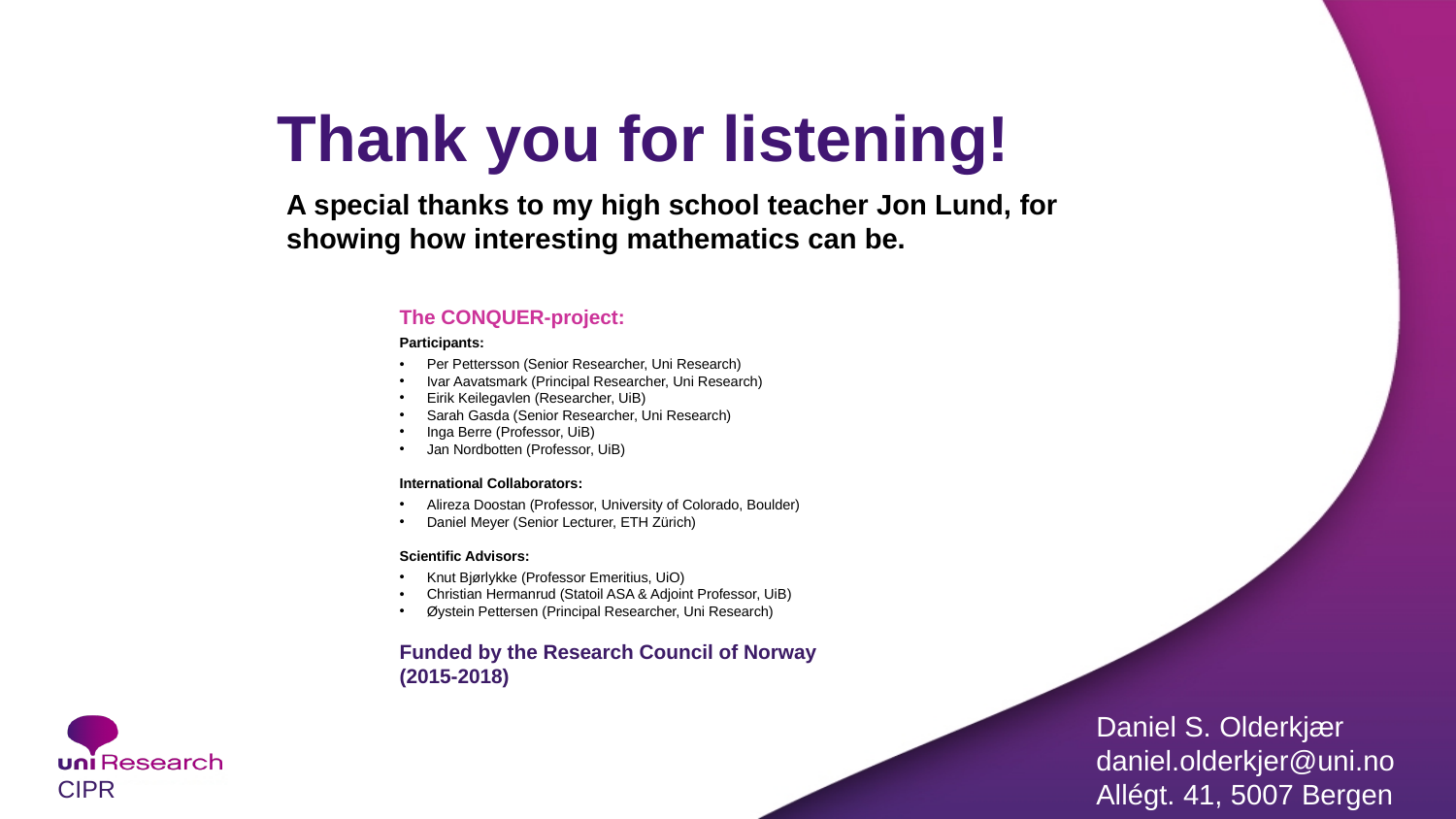

# Thank you for listening!
A special thanks to my high school teacher Jon Lund, for showing how interesting mathematics can be.

The CONQUER-project:

Participants:

Per Pettersson (Senior Researcher, Uni Research)
Ivar Aavatsmark (Principal Researcher, Uni Research)
Eirik Keilegavlen (Researcher, UiB)
Sarah Gasda (Senior Researcher, Uni Research)
Inga Berre (Professor, UiB)
Jan Nordbotten (Professor, UiB)

International Collaborators:

Alireza Doostan (Professor, University of Colorado, Boulder)
Daniel Meyer (Senior Lecturer, ETH Zürich)

Scientific Advisors:

Knut Bjørlykke (Professor Emeritius, UiO)
Christian Hermanrud (Statoil ASA & Adjoint Professor, UiB)
Øystein Pettersen (Principal Researcher, Uni Research)
Funded by the Research Council of Norway (2015-2018)
Daniel S. Olderkjær
daniel.olderkjer@uni.no
Allégt. 41, 5007 Bergen
CIPR